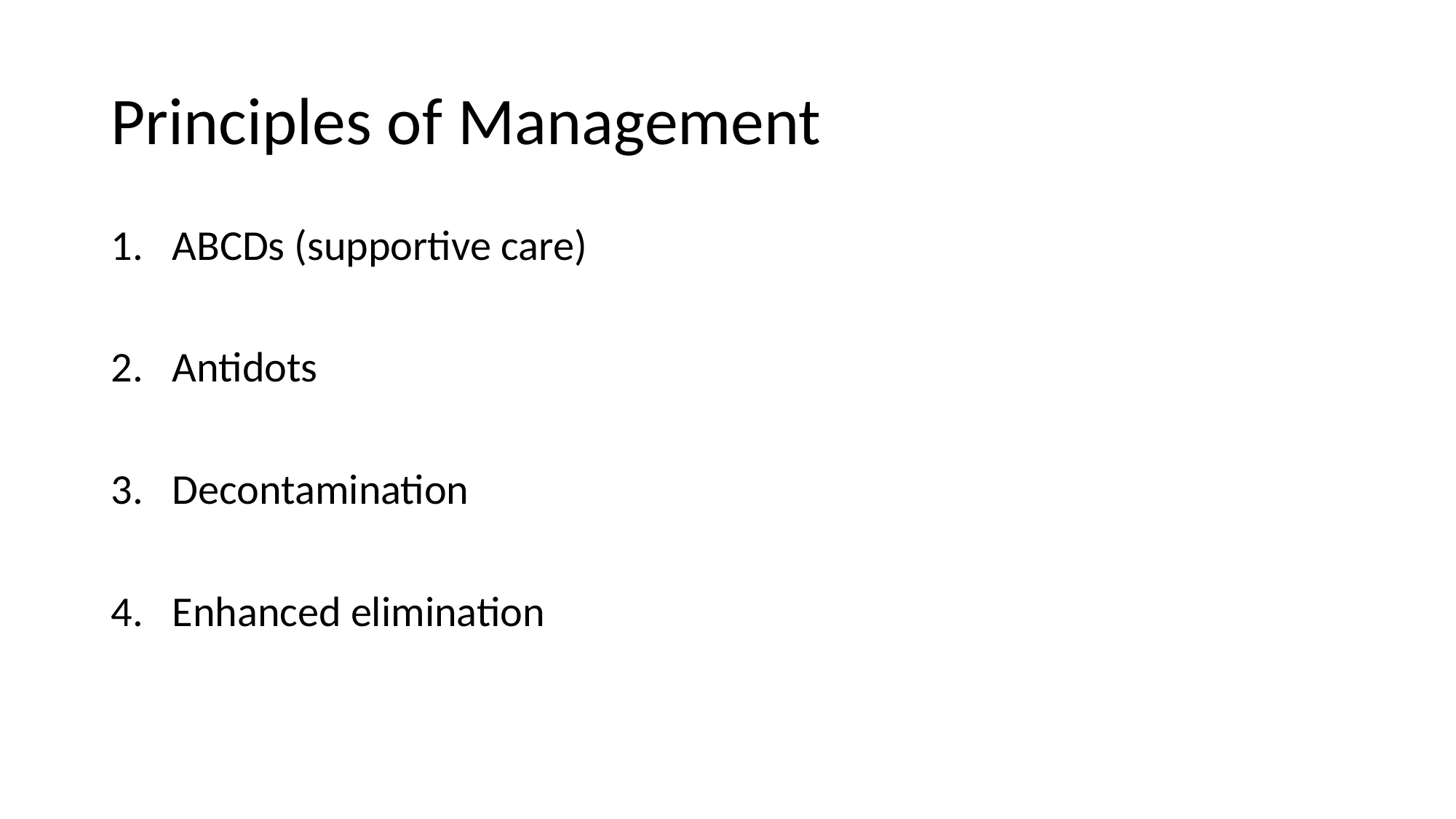

# Principles of Management
ABCDs (supportive care)

Antidots

Decontamination

Enhanced elimination